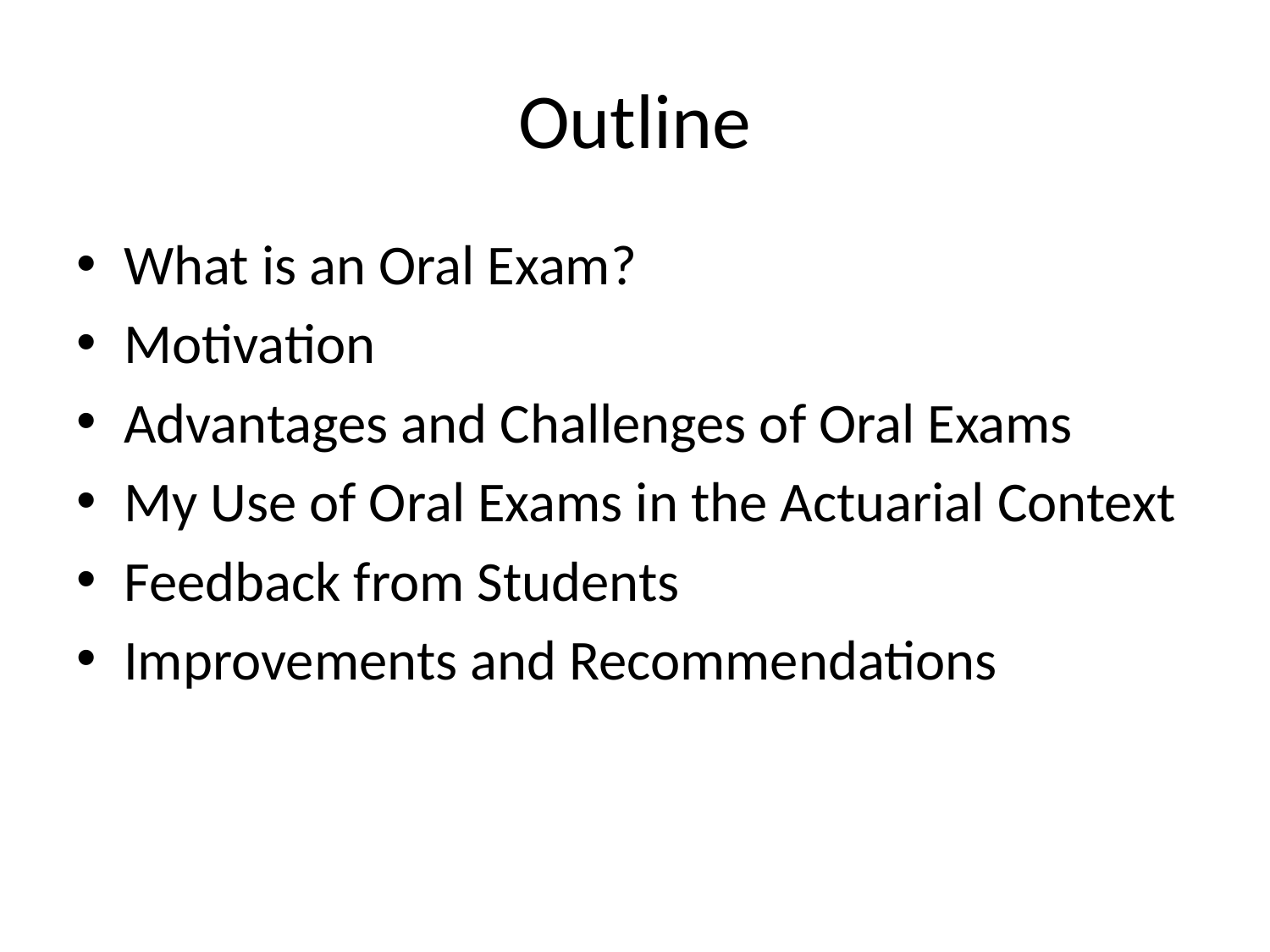

# Outline
What is an Oral Exam?
Motivation
Advantages and Challenges of Oral Exams
My Use of Oral Exams in the Actuarial Context
Feedback from Students
Improvements and Recommendations